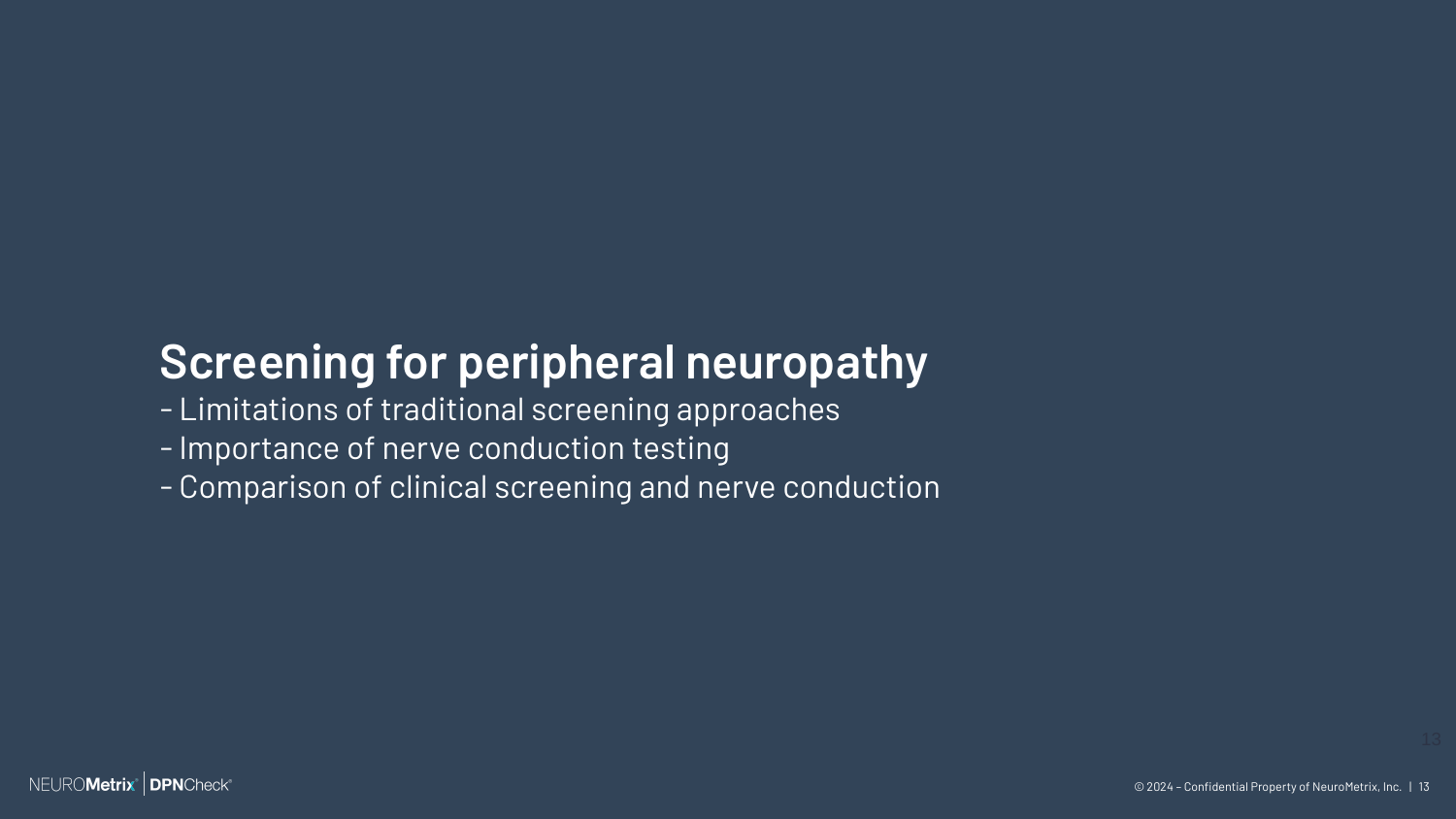

Screening for peripheral neuropathy
- Limitations of traditional screening approaches
- Importance of nerve conduction testing
- Comparison of clinical screening and nerve conduction
13